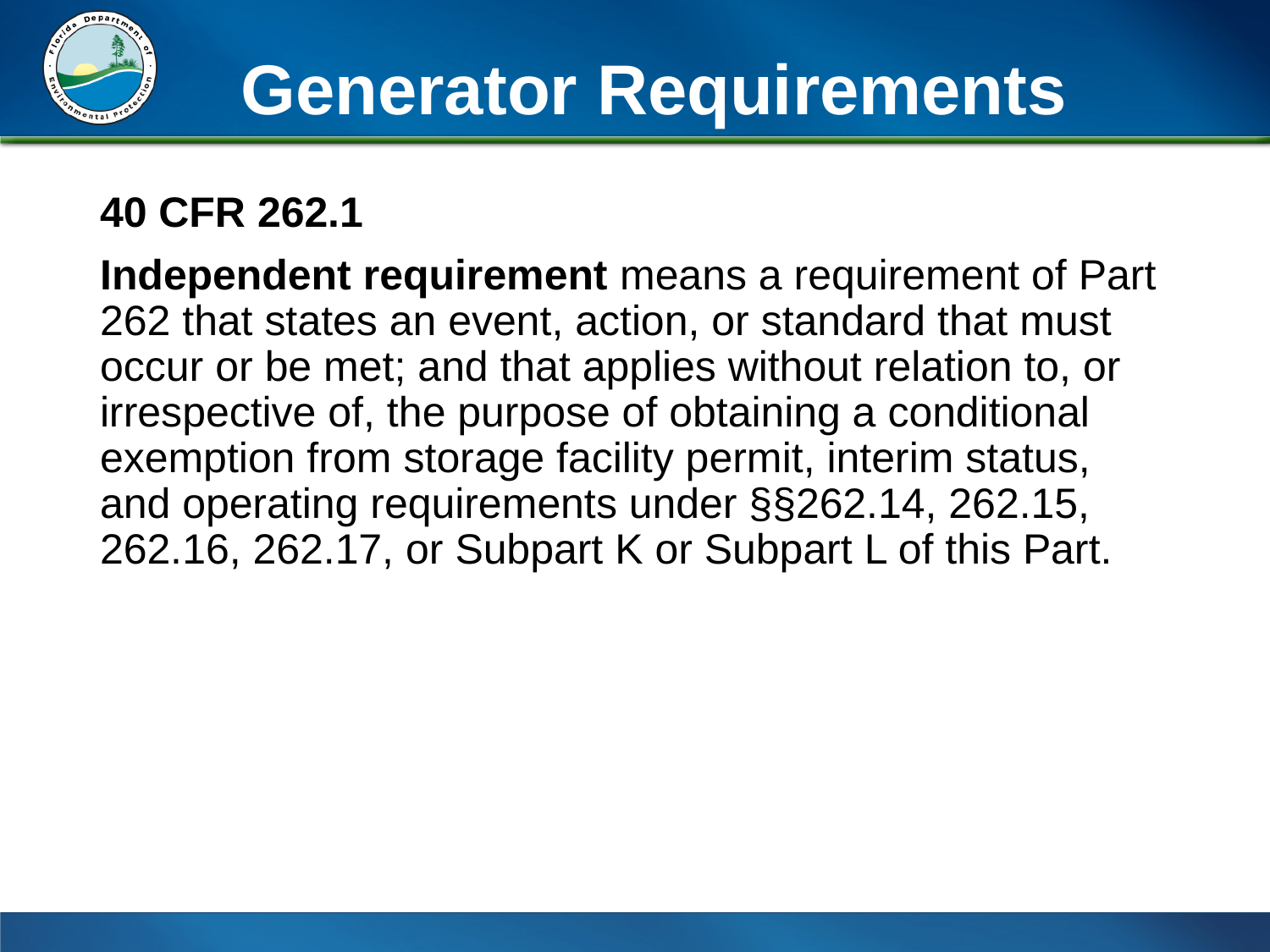

# Generator Requirements
40 CFR 262.1
Independent requirement means a requirement of Part 262 that states an event, action, or standard that must occur or be met; and that applies without relation to, or irrespective of, the purpose of obtaining a conditional exemption from storage facility permit, interim status, and operating requirements under §§262.14, 262.15, 262.16, 262.17, or Subpart K or Subpart L of this Part.